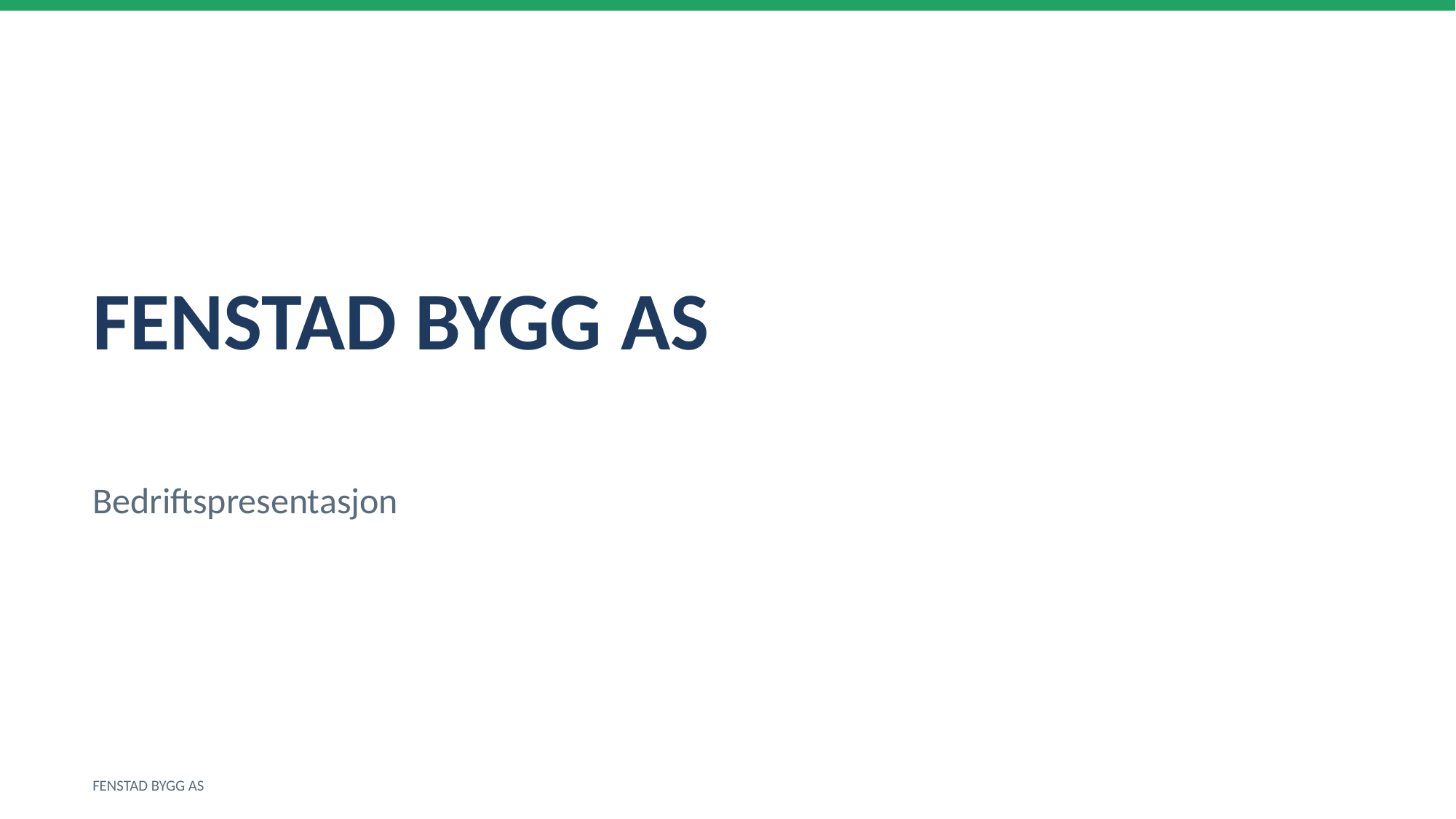

FENSTAD BYGG AS
Bedriftspresentasjon
FENSTAD BYGG AS